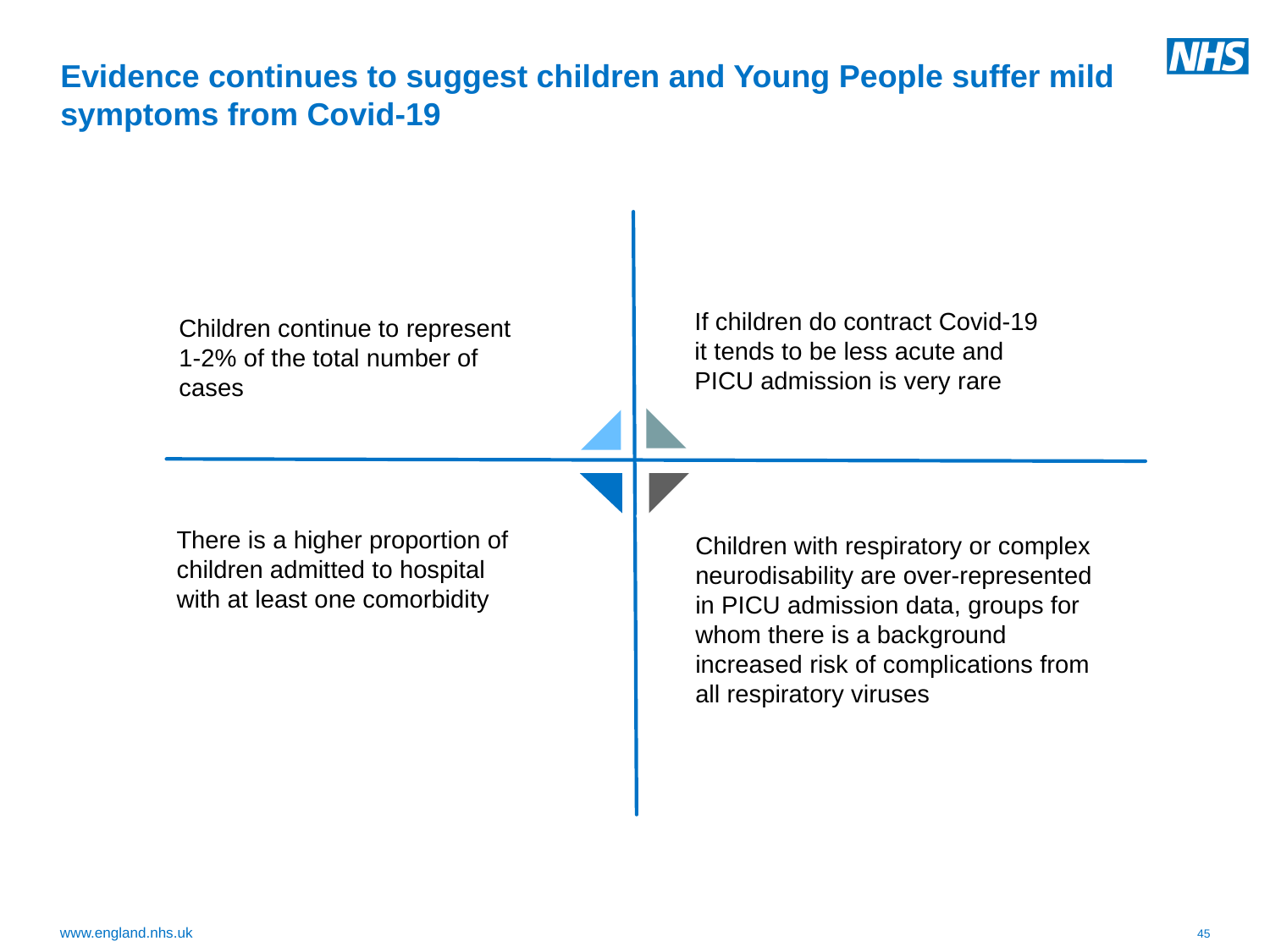

# Evidence continues to suggest children and Young People suffer mild symptoms from Covid-19

If children do contract Covid-19 it tends to be less acute and PICU admission is very rare
Children continue to represent 1-2% of the total number of cases

TE XT
There is a higher proportion of children admitted to hospital with at least one comorbidity
Children with respiratory or complex neurodisability are over-represented in PICU admission data, groups for whom there is a background increased risk of complications from all respiratory viruses